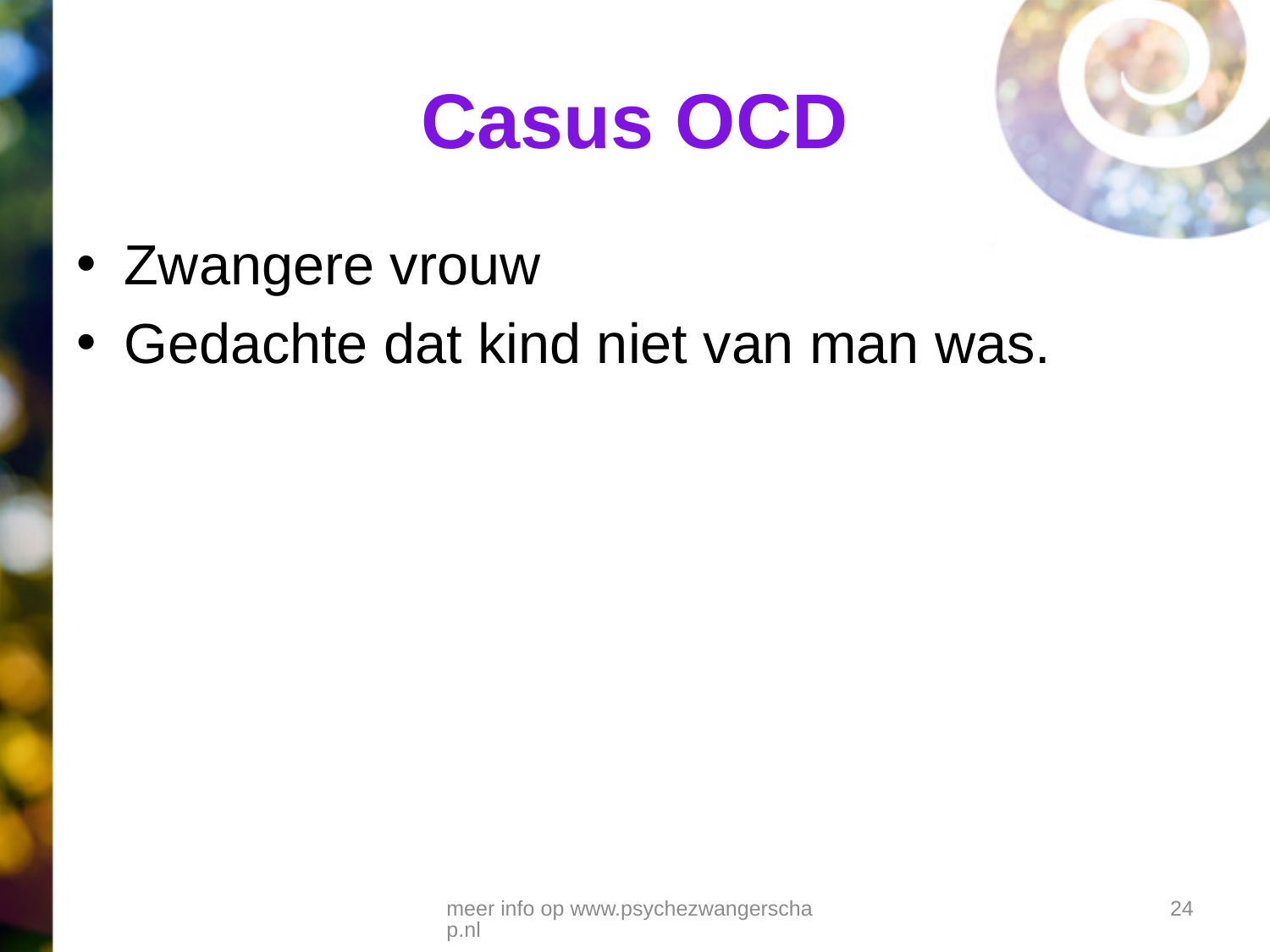

# Casus OCD
Zwangere vrouw
Gedachte dat kind niet van man was.
meer info op www.psychezwangerschap.nl
24